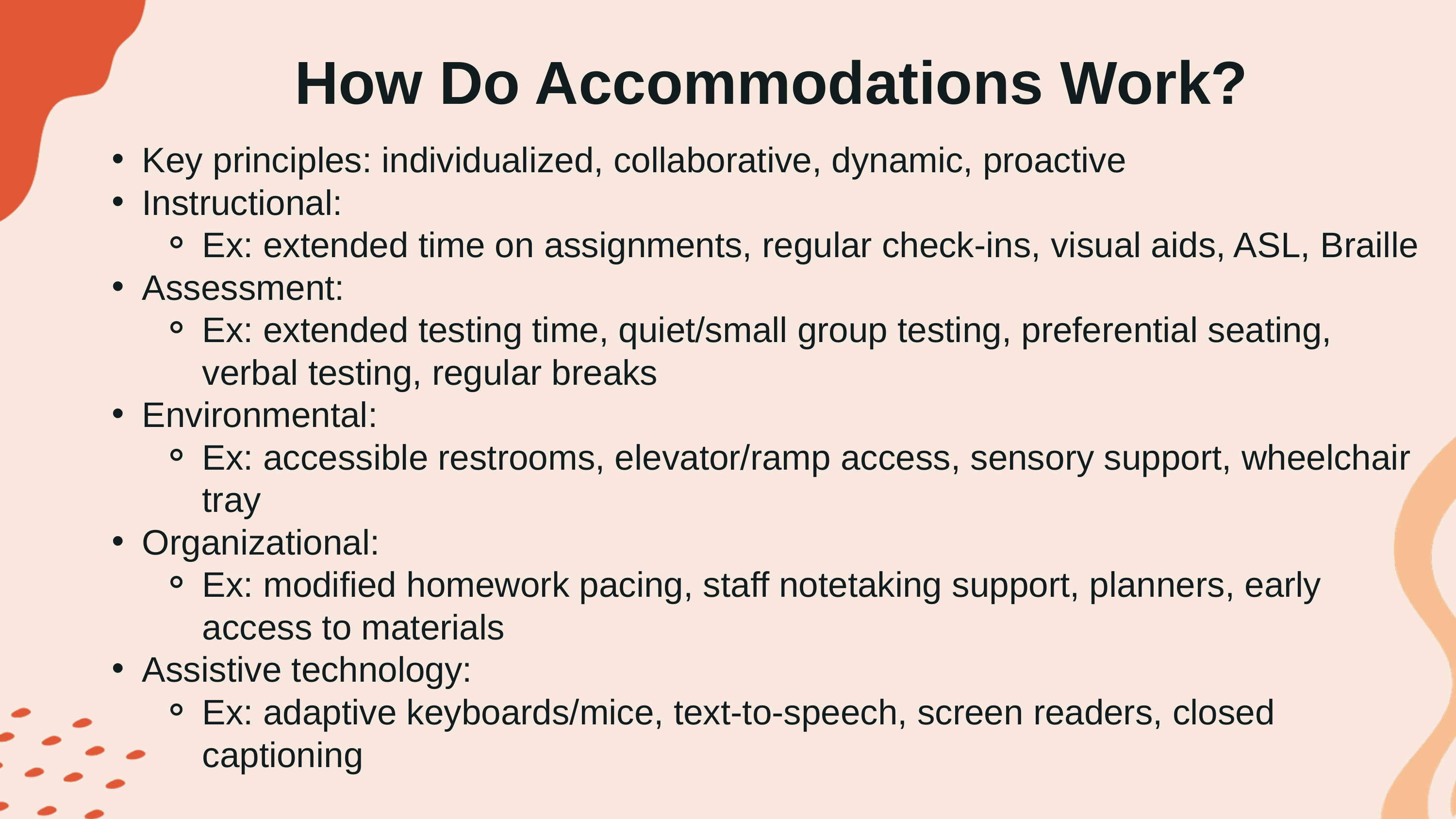

How Do Accommodations Work?
Key principles: individualized, collaborative, dynamic, proactive
Instructional:
Ex: extended time on assignments, regular check-ins, visual aids, ASL, Braille
Assessment:
Ex: extended testing time, quiet/small group testing, preferential seating, verbal testing, regular breaks
Environmental:
Ex: accessible restrooms, elevator/ramp access, sensory support, wheelchair tray
Organizational:
Ex: modified homework pacing, staff notetaking support, planners, early access to materials
Assistive technology:
Ex: adaptive keyboards/mice, text-to-speech, screen readers, closed captioning